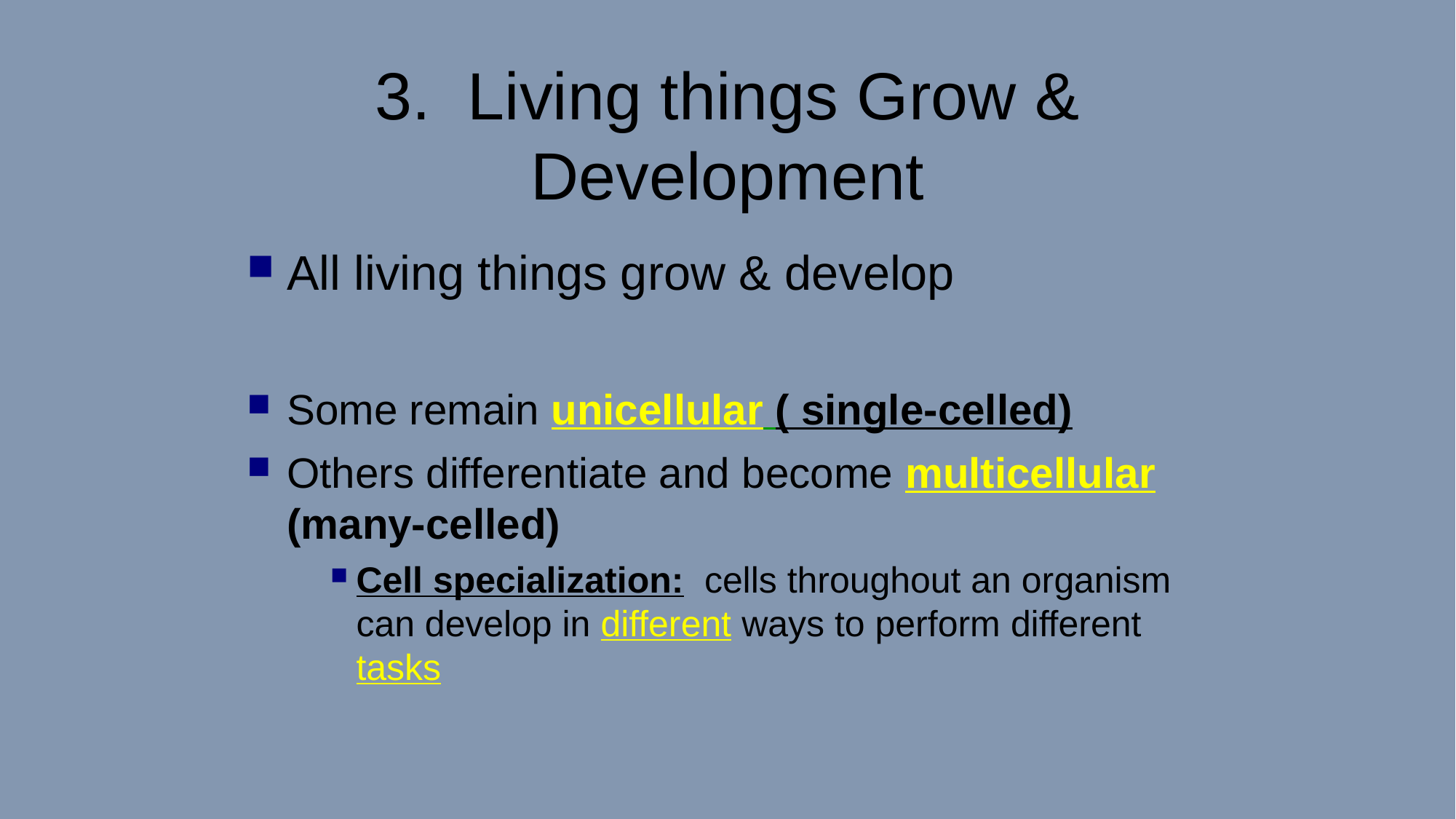

3.  Living things Grow & Development
All living things grow & develop

Some remain unicellular ( single-celled)
Others differentiate and become multicellular (many-celled)
Cell specialization:  cells throughout an organism can develop in different ways to perform different tasks